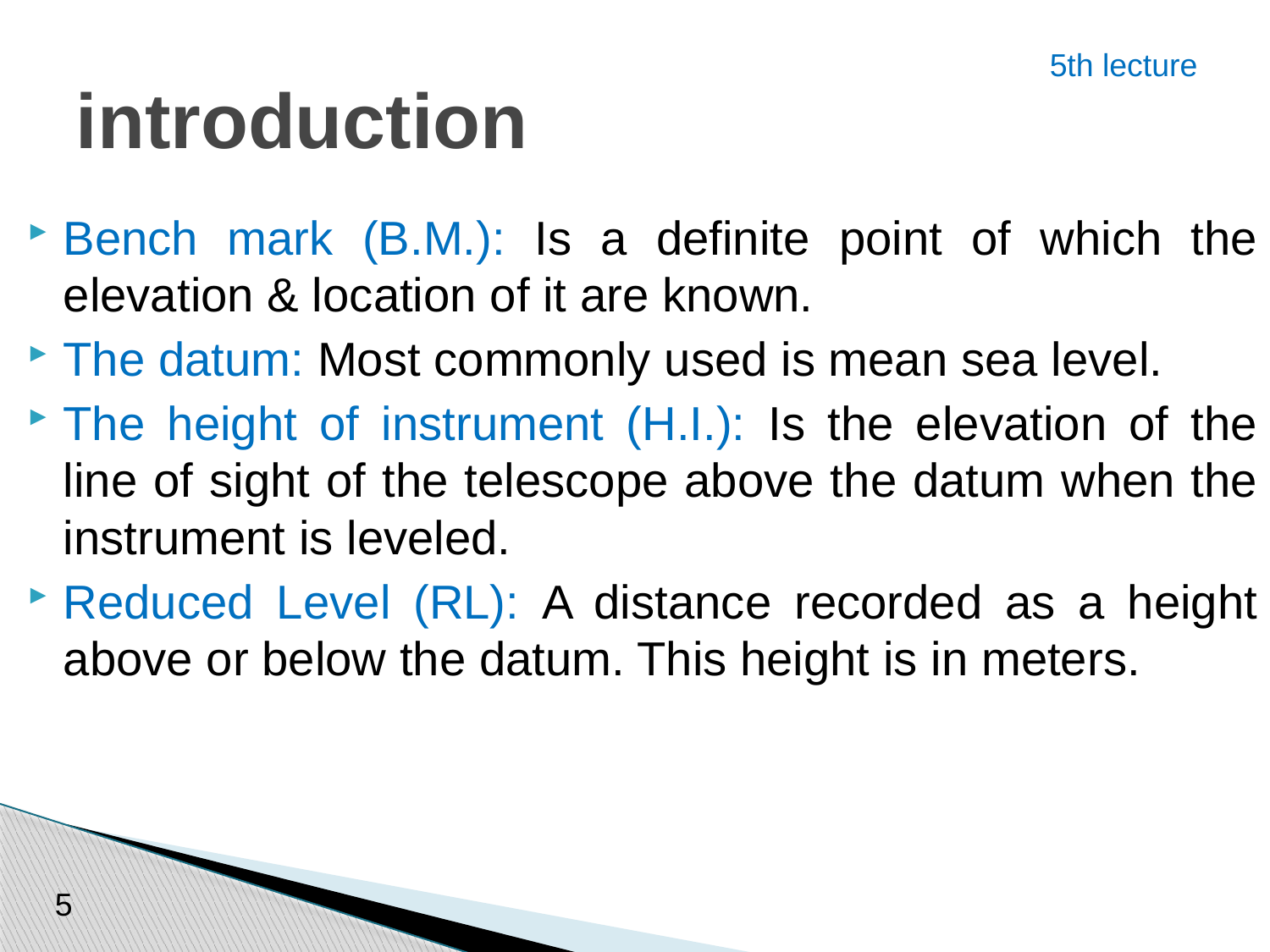

#
5th lecture
introduction
Bench mark (B.M.): Is a definite point of which the elevation & location of it are known.
The datum: Most commonly used is mean sea level.
The height of instrument (H.I.): Is the elevation of the line of sight of the telescope above the datum when the instrument is leveled.
Reduced Level (RL): A distance recorded as a height above or below the datum. This height is in meters.

5